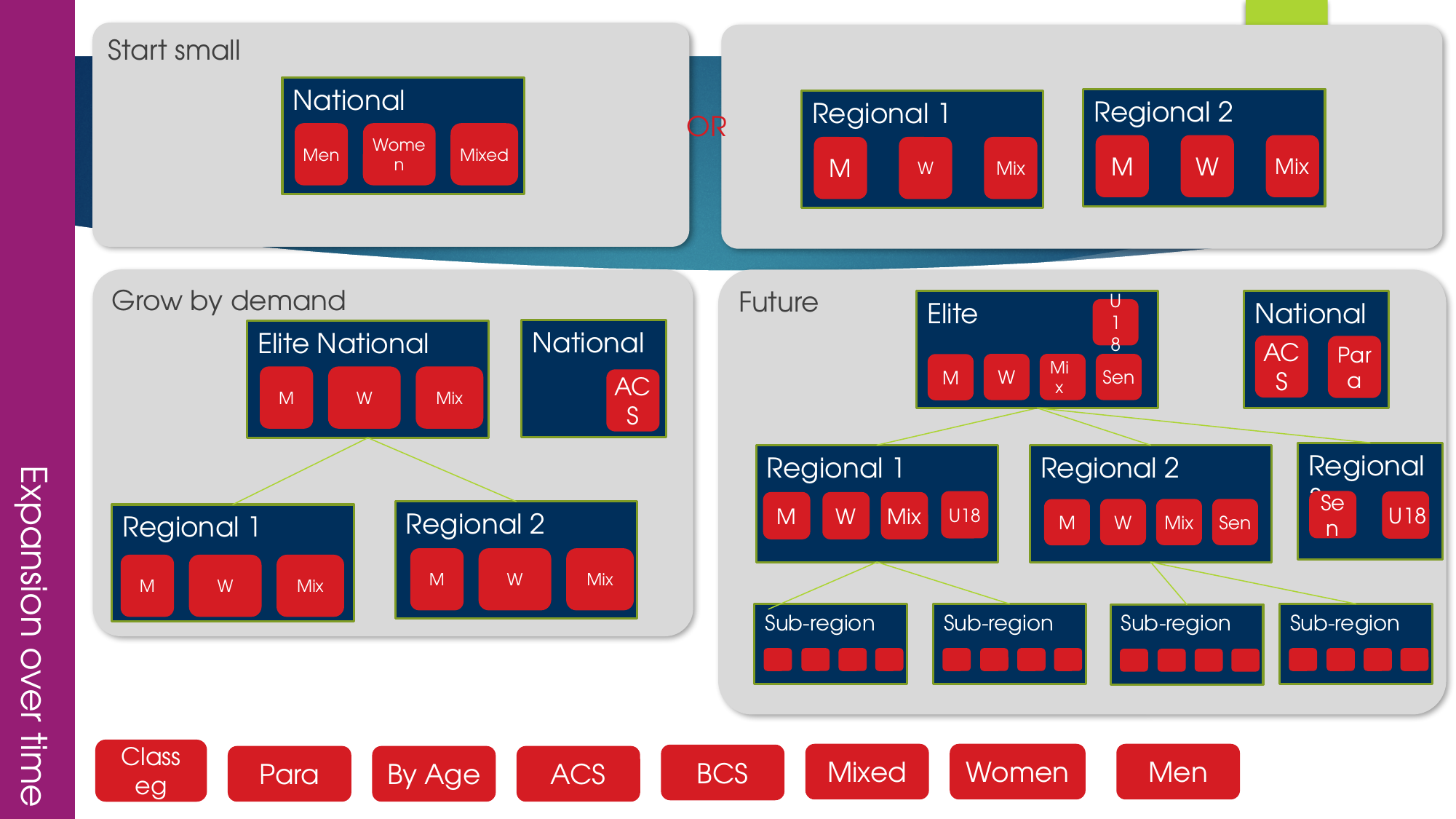

Expansion over time
Start small

National
Men
Women
Mixed
Regional 2
M
W
Mix
Regional 1
M
W
Mix
OR
Grow by demand
National
Elite National
ACS
Regional 2
Regional 1
Future
Elite
U18
W
Mix
Sen
M
National
ACS
Para
M
W
Mix
Regional 3
Regional 1
Regional 2
W
Mix
Sen
M
Sen
U18
U18
M
W
Mix
M
W
Mix
M
W
Mix
Sub-region

Sub-region

Sub-region

Sub-region

Class eg
Mixed
Women
Men
BCS
Para
By Age
ACS